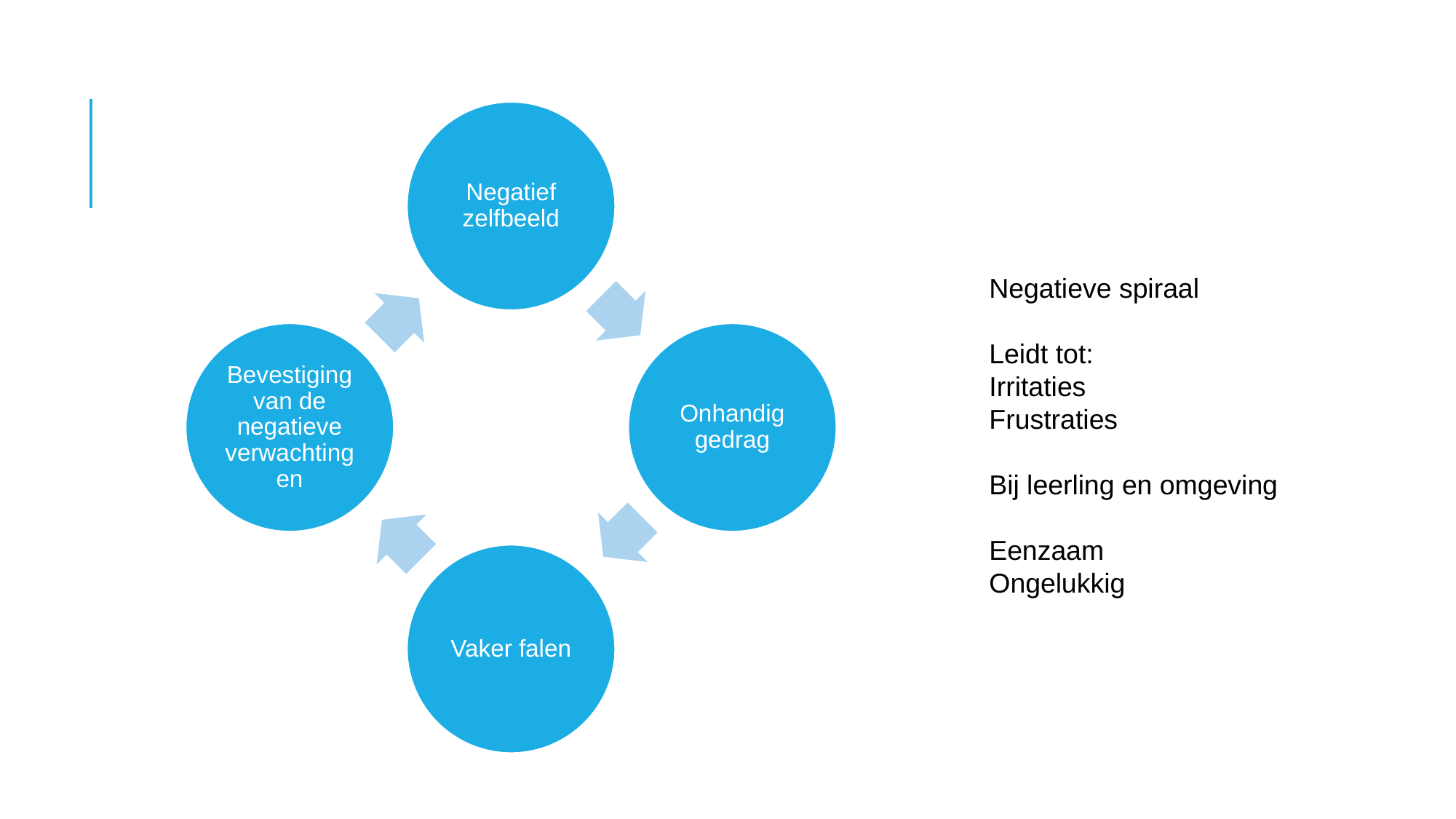

Negatief zelfbeeld

Onhandig gedrag

Vaker falen

Bevestiging van de negatieve verwachtingen

Negatieve spiraal

Leidt tot:
Irritaties
Frustraties

Bij leerling en omgeving

Eenzaam
Ongelukkig